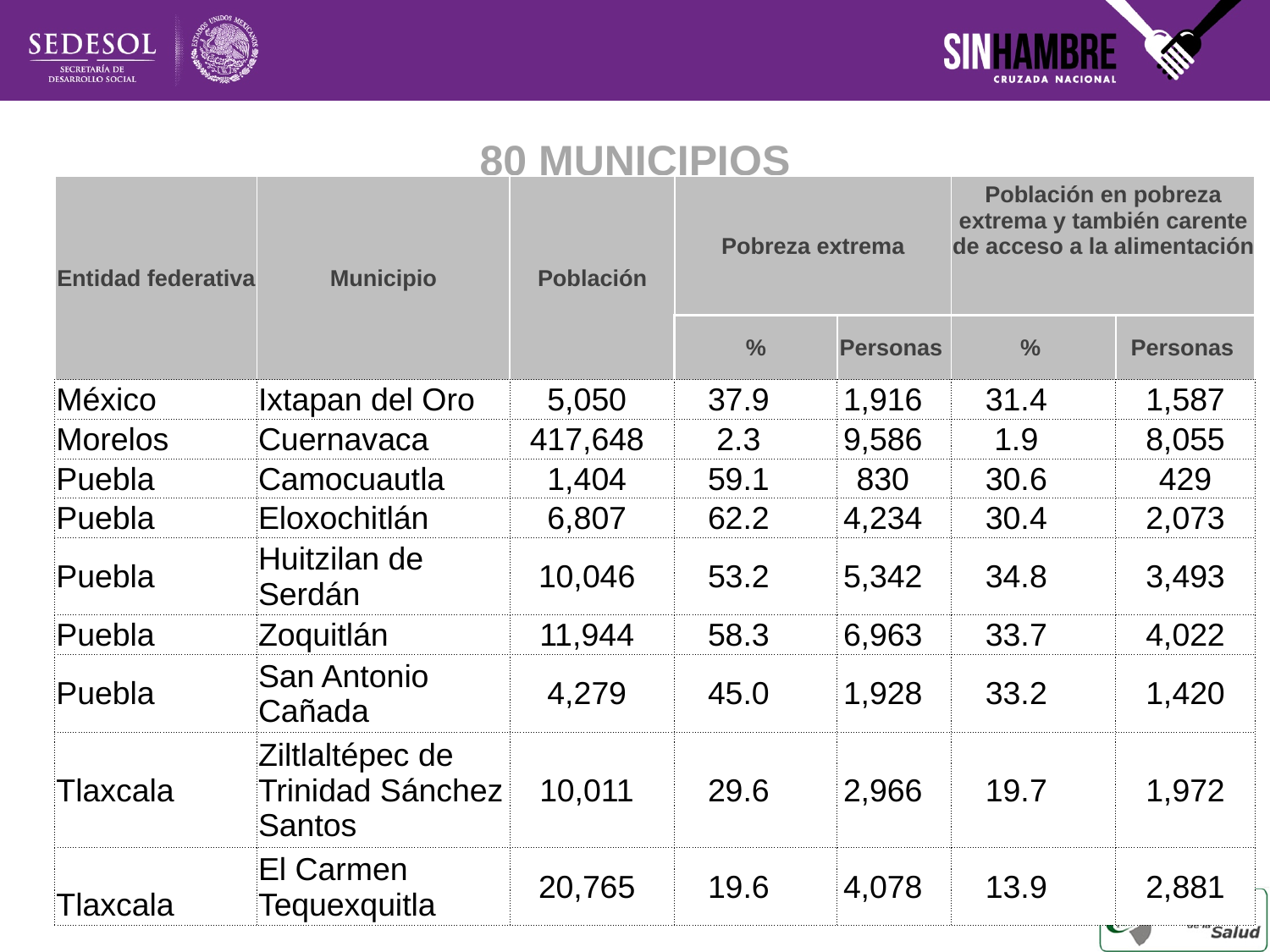

80 MUNICIPIOS
| Entidad federativa | Municipio | Población | Pobreza extrema |  | Población en pobreza extrema y también carente de acceso a la alimentación |  |
| --- | --- | --- | --- | --- | --- | --- |
|  |  |  | % | Personas | % | Personas |
| México | Ixtapan del Oro | 5,050 | 37.9 | 1,916 | 31.4 | 1,587 |
| Morelos | Cuernavaca | 417,648 | 2.3 | 9,586 | 1.9 | 8,055 |
| Puebla | Camocuautla | 1,404 | 59.1 | 830 | 30.6 | 429 |
| Puebla | Eloxochitlán | 6,807 | 62.2 | 4,234 | 30.4 | 2,073 |
| Puebla | Huitzilan de Serdán | 10,046 | 53.2 | 5,342 | 34.8 | 3,493 |
| Puebla | Zoquitlán | 11,944 | 58.3 | 6,963 | 33.7 | 4,022 |
| Puebla | San Antonio Cañada | 4,279 | 45.0 | 1,928 | 33.2 | 1,420 |
| Tlaxcala | Ziltlaltépec de Trinidad Sánchez Santos | 10,011 | 29.6 | 2,966 | 19.7 | 1,972 |
| Tlaxcala | El Carmen Tequexquitla | 20,765 | 19.6 | 4,078 | 13.9 | 2,881 |